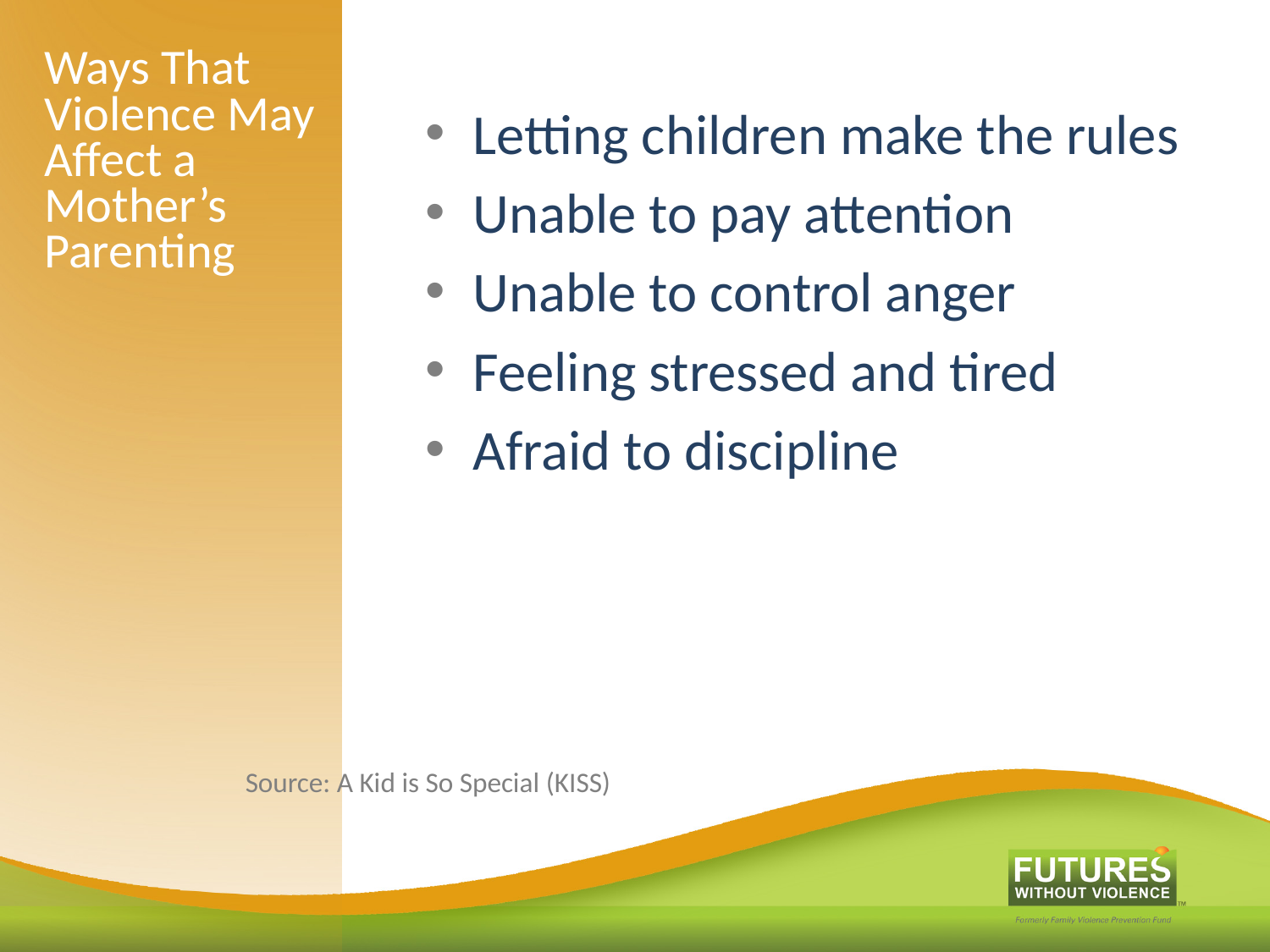

Letting children make the rules
Unable to pay attention
Unable to control anger
Feeling stressed and tired
Afraid to discipline

# Ways That Violence May Affect a Mother’s Parenting
Source: A Kid is So Special (KISS)